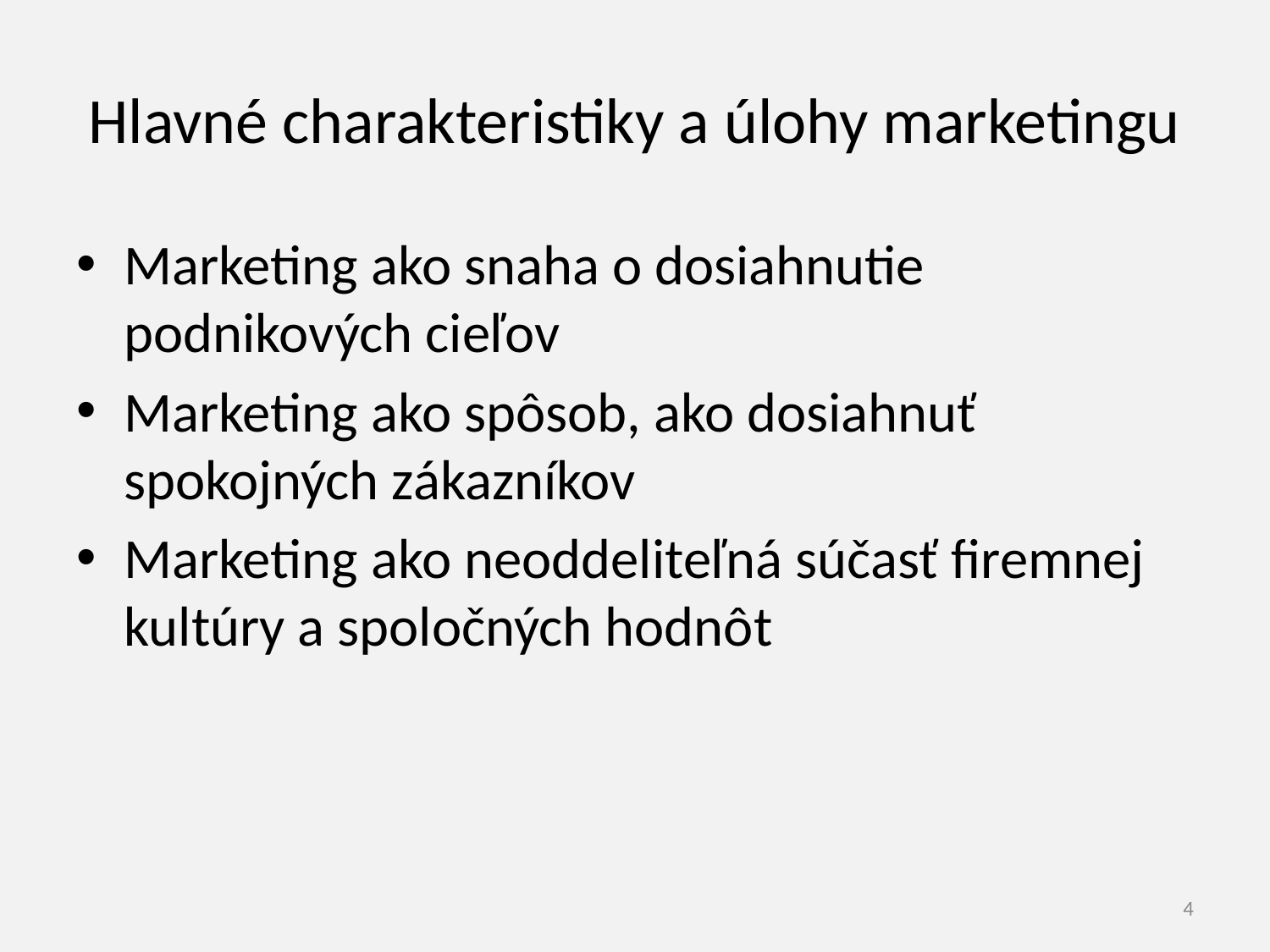

# Hlavné charakteristiky a úlohy marketingu
Marketing ako snaha o dosiahnutie podnikových cieľov
Marketing ako spôsob, ako dosiahnuť spokojných zákazníkov
Marketing ako neoddeliteľná súčasť firemnej kultúry a spoločných hodnôt
4